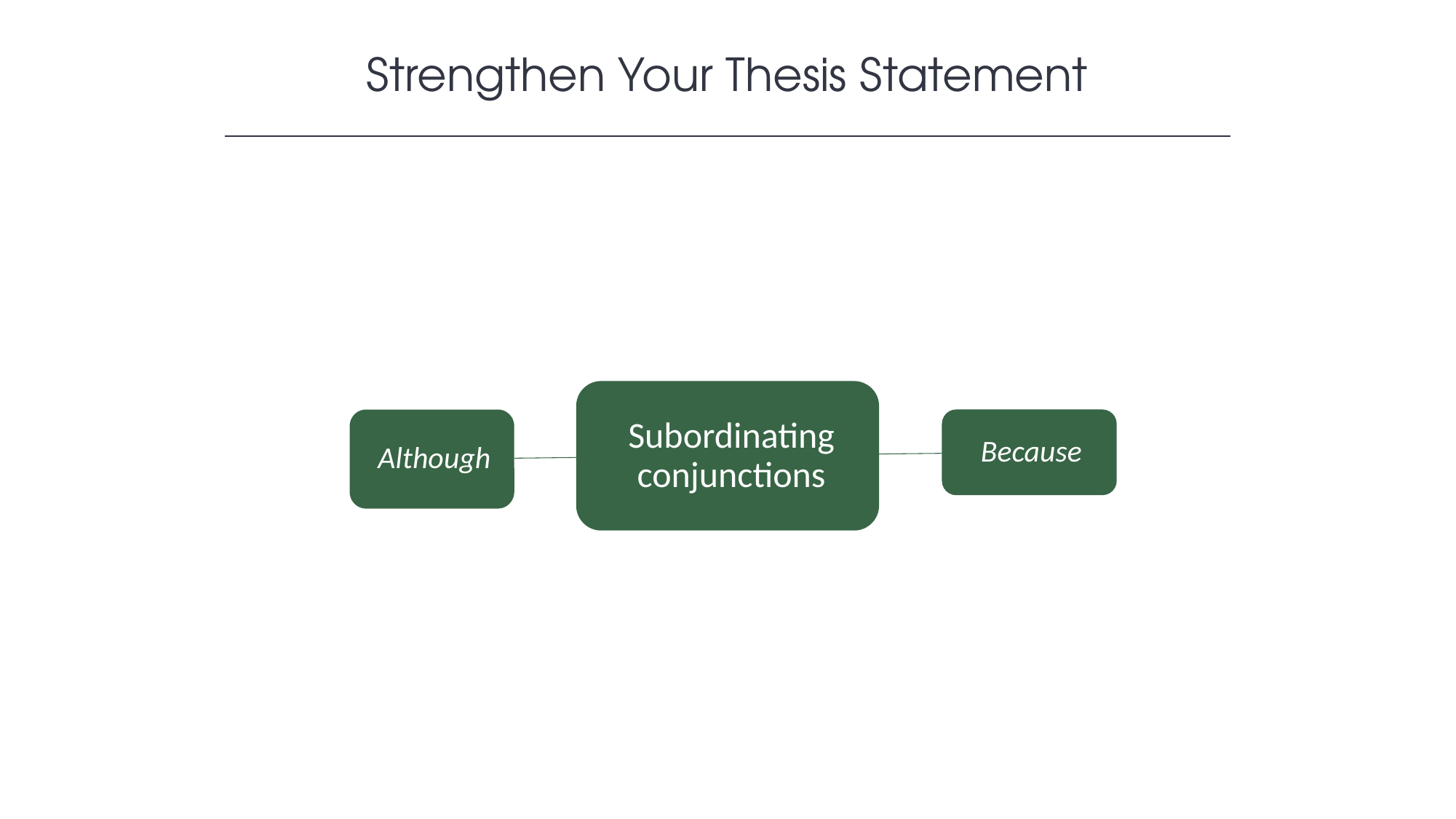

Strengthen Your Thesis Statement
Subordinating conjunctions

Because

Although